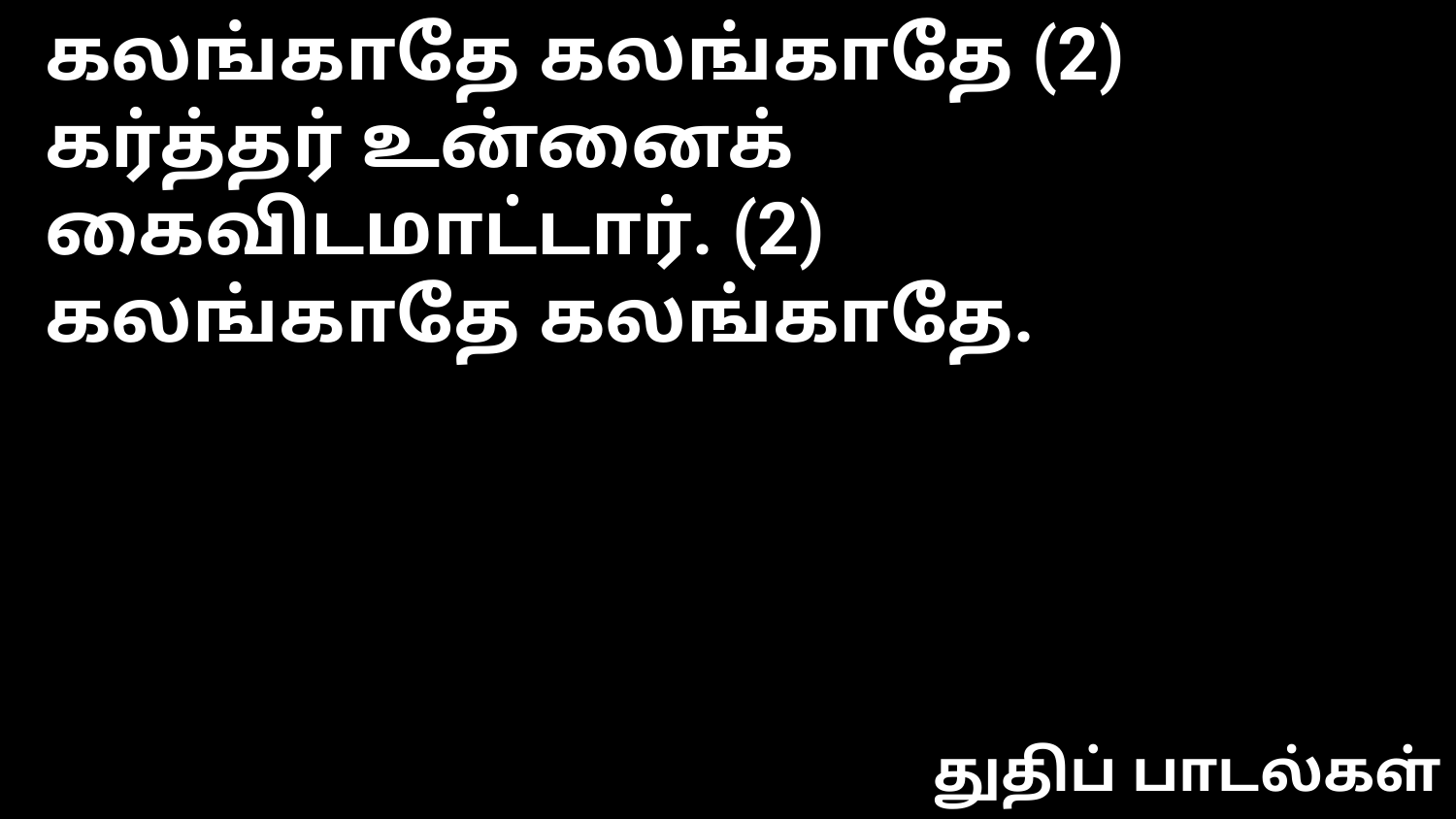

கலங்காதே கலங்காதே (2)
கர்த்தர் உன்னைக் கைவிடமாட்டார். (2)
கலங்காதே கலங்காதே.

துதிப் பாடல்கள்